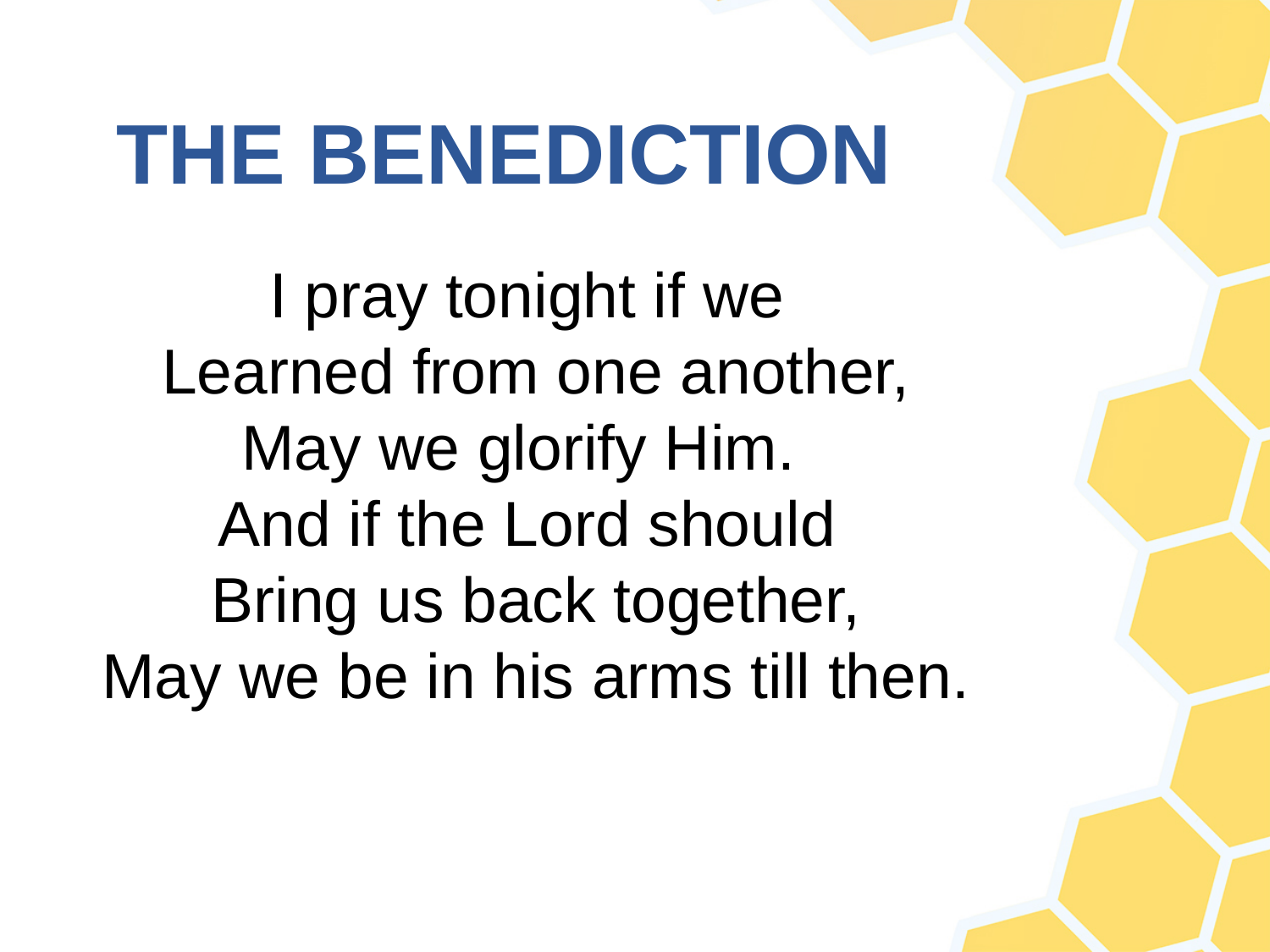

# THE BENEDICTION
I pray tonight if we
Learned from one another,
May we glorify Him.
And if the Lord should
Bring us back together,
May we be in his arms till then.